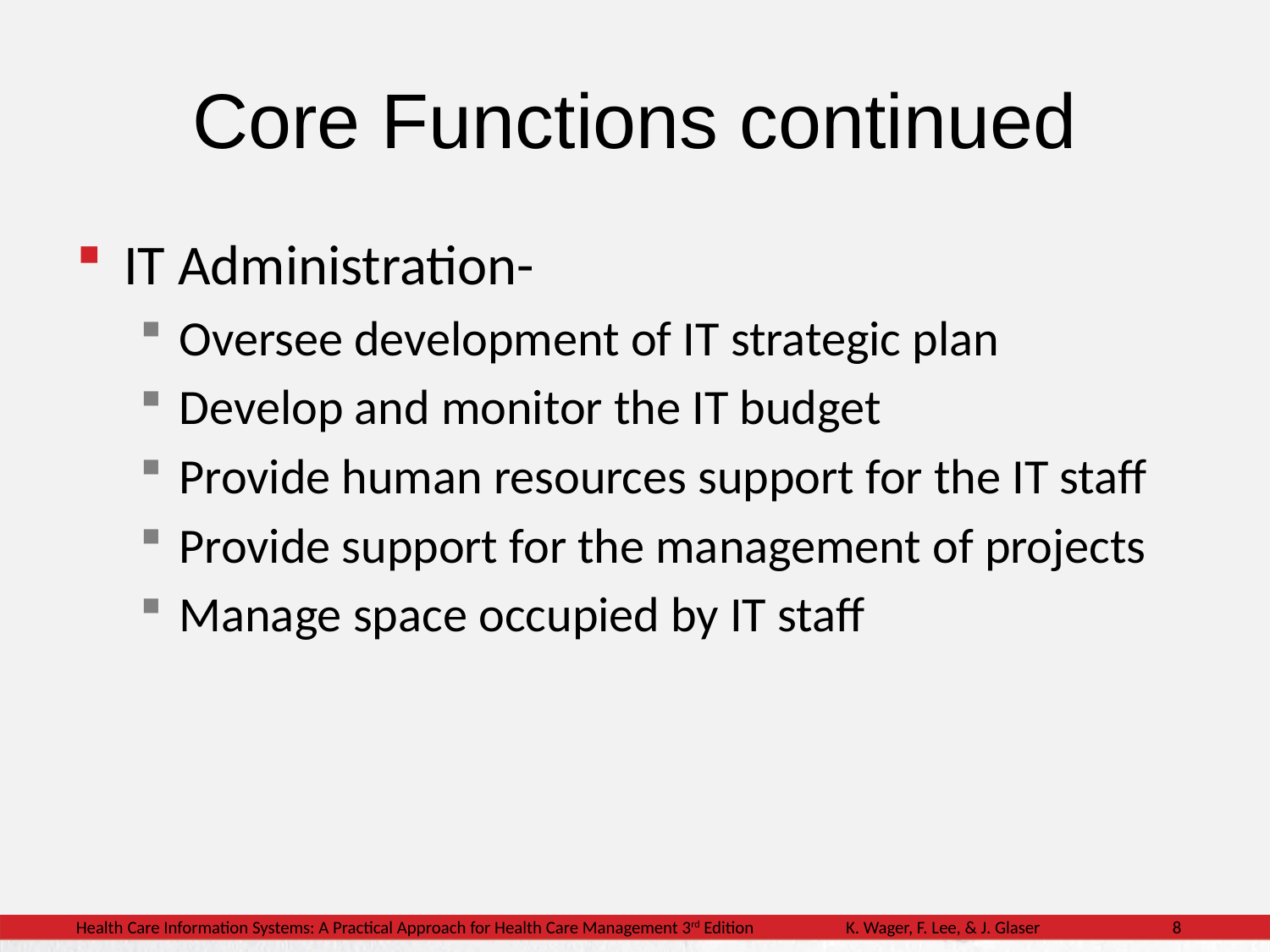

# Core Functions continued
IT Administration-
Oversee development of IT strategic plan
Develop and monitor the IT budget
Provide human resources support for the IT staff
Provide support for the management of projects
Manage space occupied by IT staff